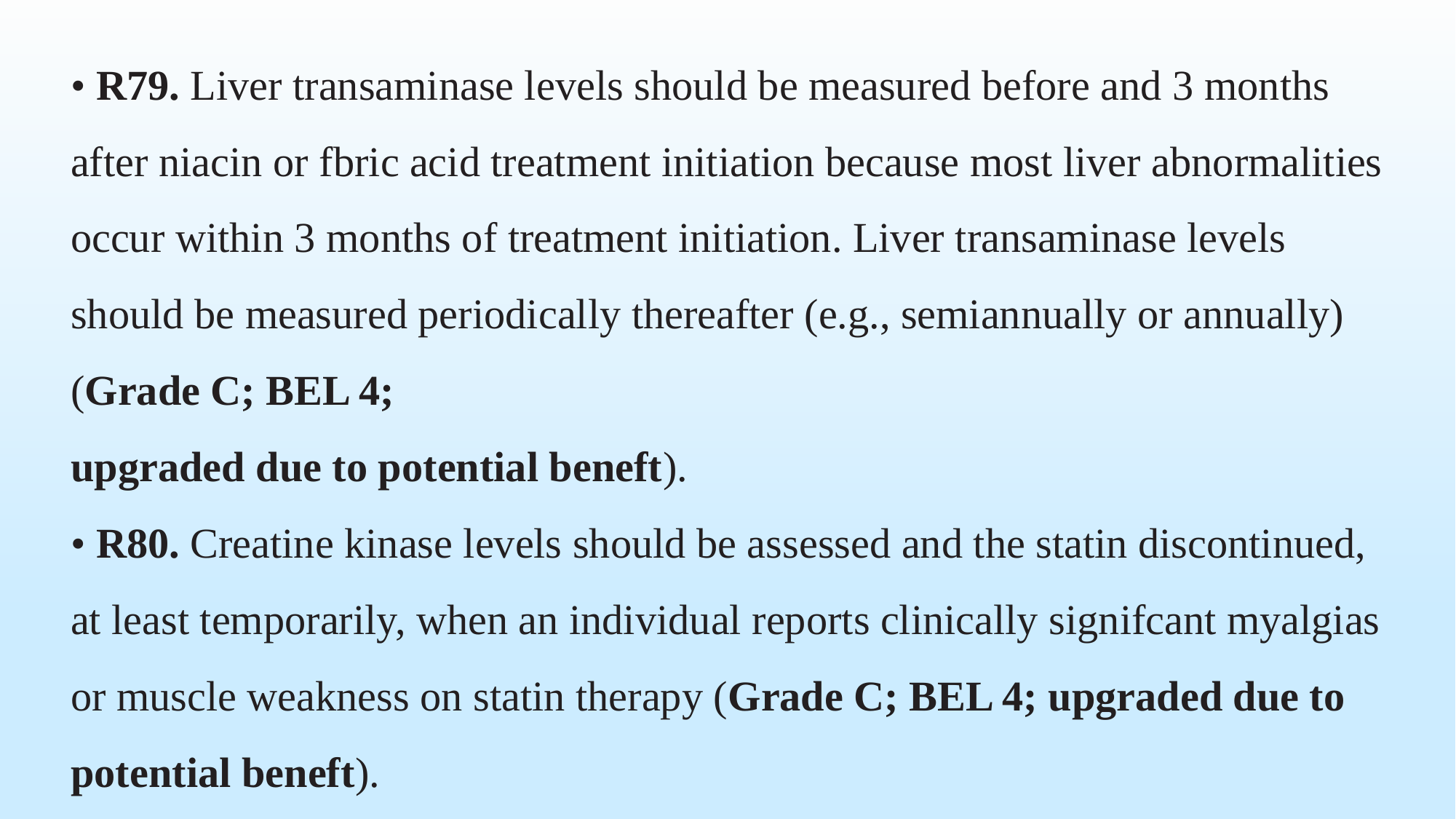

• R79. Liver transaminase levels should be measured before and 3 months after niacin or fbric acid treatment initiation because most liver abnormalities occur within 3 months of treatment initiation. Liver transaminase levels should be measured periodically thereafter (e.g., semiannually or annually) (Grade C; BEL 4;
upgraded due to potential beneft).
• R80. Creatine kinase levels should be assessed and the statin discontinued, at least temporarily, when an individual reports clinically signifcant myalgias or muscle weakness on statin therapy (Grade C; BEL 4; upgraded due to potential beneft).